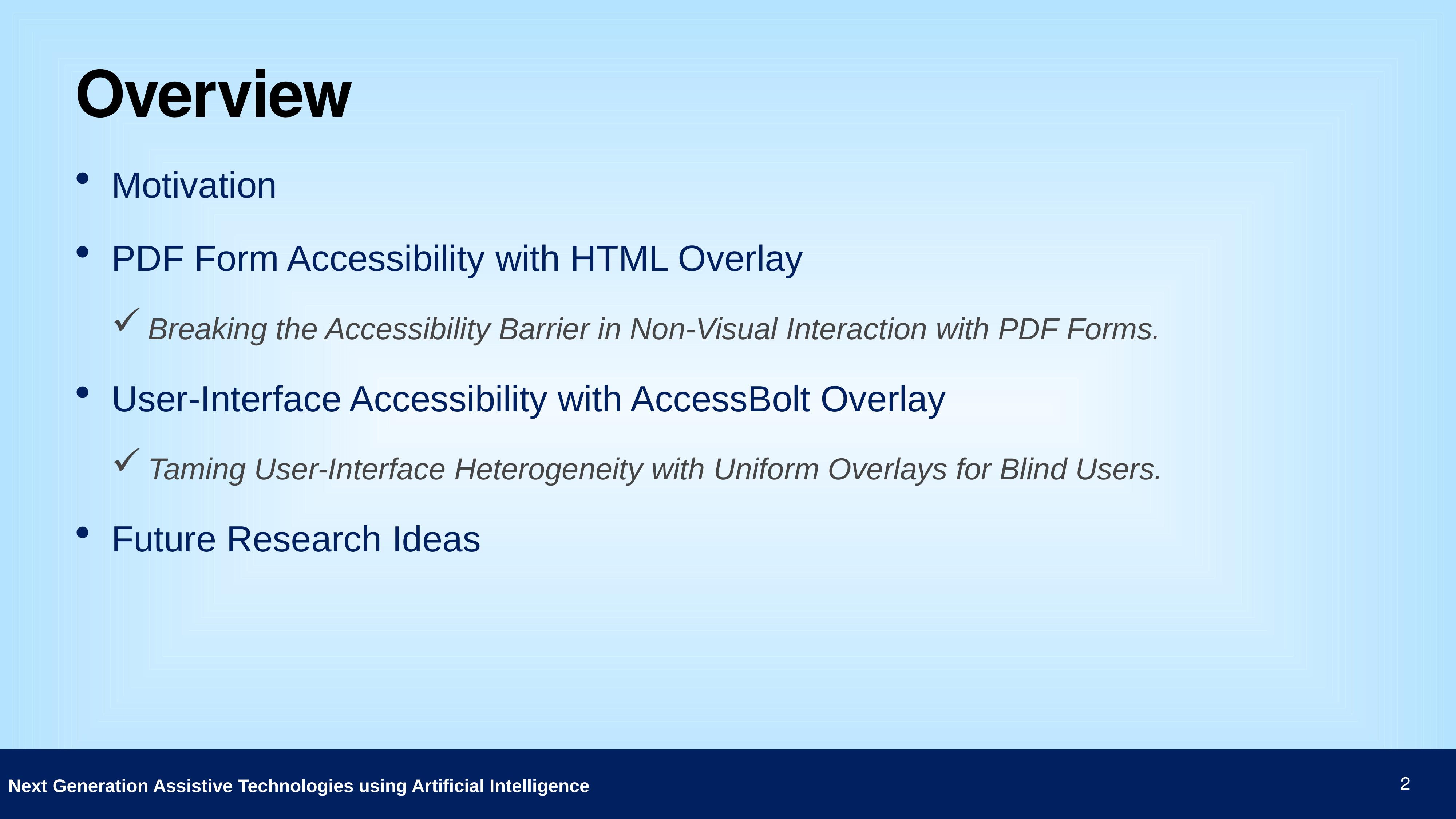

# Overview
Motivation
PDF Form Accessibility with HTML Overlay
Breaking the Accessibility Barrier in Non-Visual Interaction with PDF Forms.
User-Interface Accessibility with AccessBolt Overlay
Taming User-Interface Heterogeneity with Uniform Overlays for Blind Users.
Future Research Ideas

 Next Generation Assistive Technologies using Artificial Intelligence

2
3